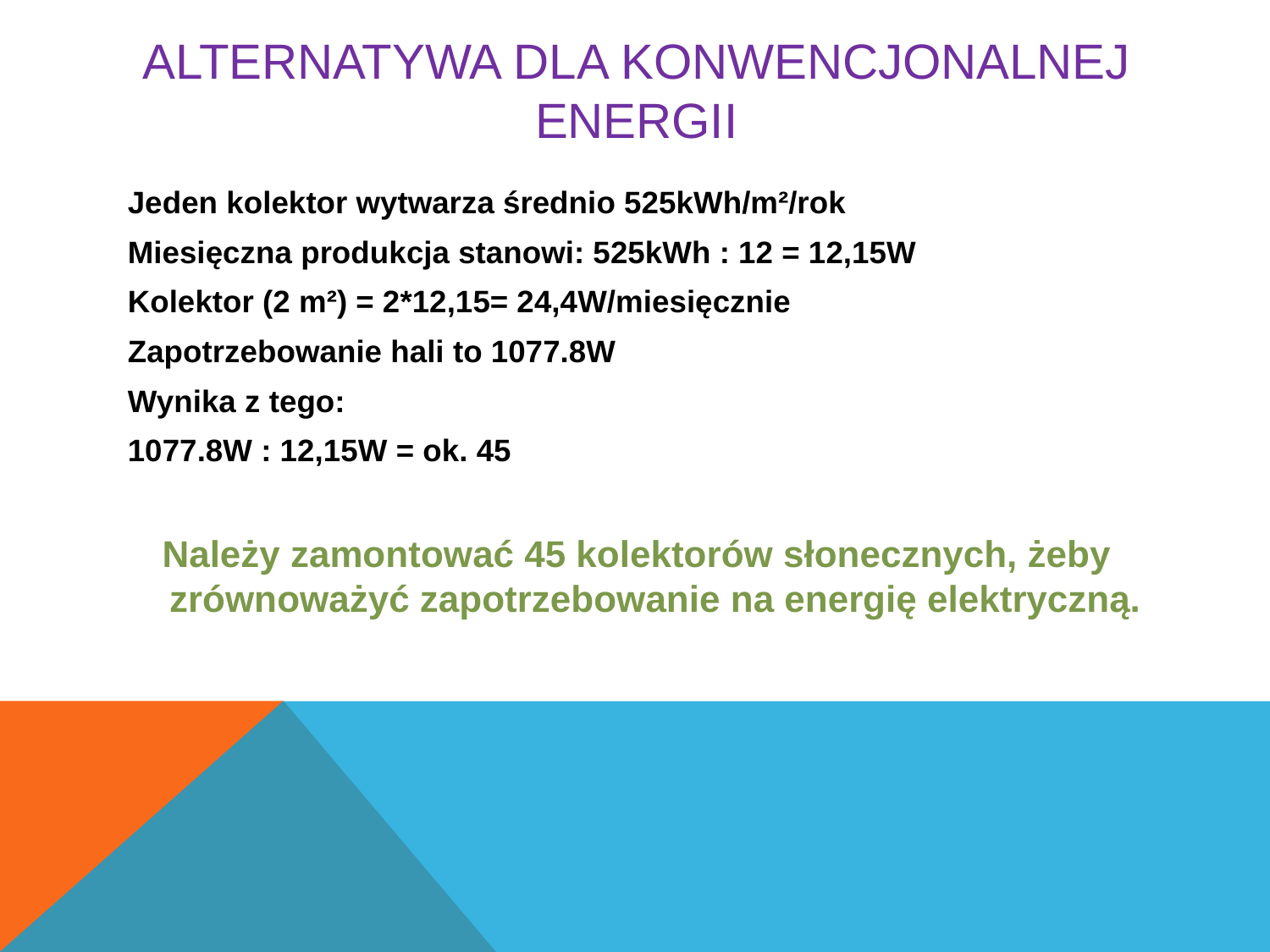

# Alternatywa dla konwencjonalnej energii
Jeden kolektor wytwarza średnio 525kWh/m²/rok
Miesięczna produkcja stanowi: 525kWh : 12 = 12,15W
Kolektor (2 m²) = 2*12,15= 24,4W/miesięcznie
Zapotrzebowanie hali to 1077.8W
Wynika z tego:
1077.8W : 12,15W = ok. 45

    Należy zamontować 45 kolektorów słonecznych, żeby zrównoważyć zapotrzebowanie na energię elektryczną.